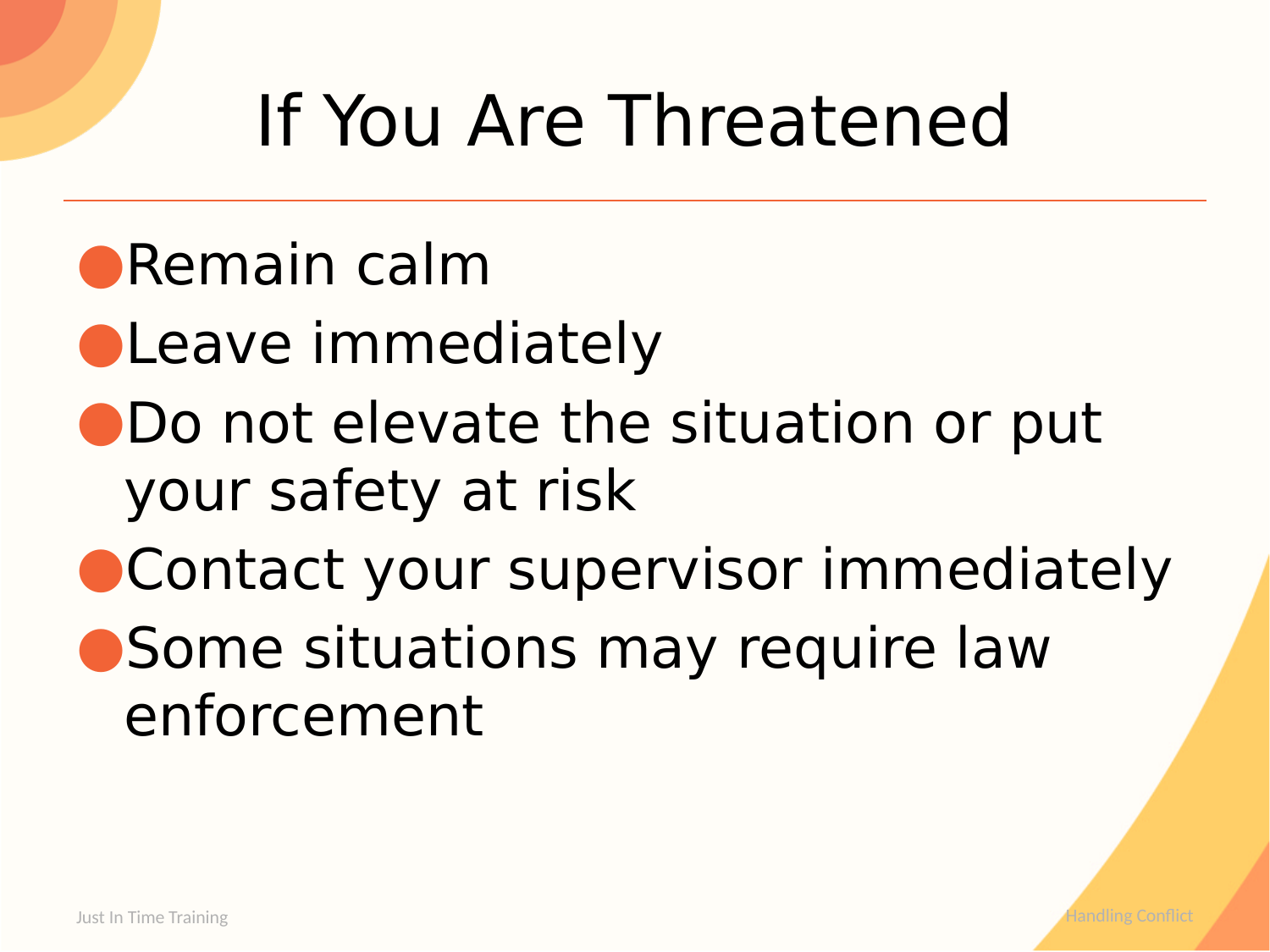

# If You Are Threatened
Remain calm
Leave immediately
Do not elevate the situation or put your safety at risk
Contact your supervisor immediately
Some situations may require law enforcement
Just In Time Training
Handling Conflict